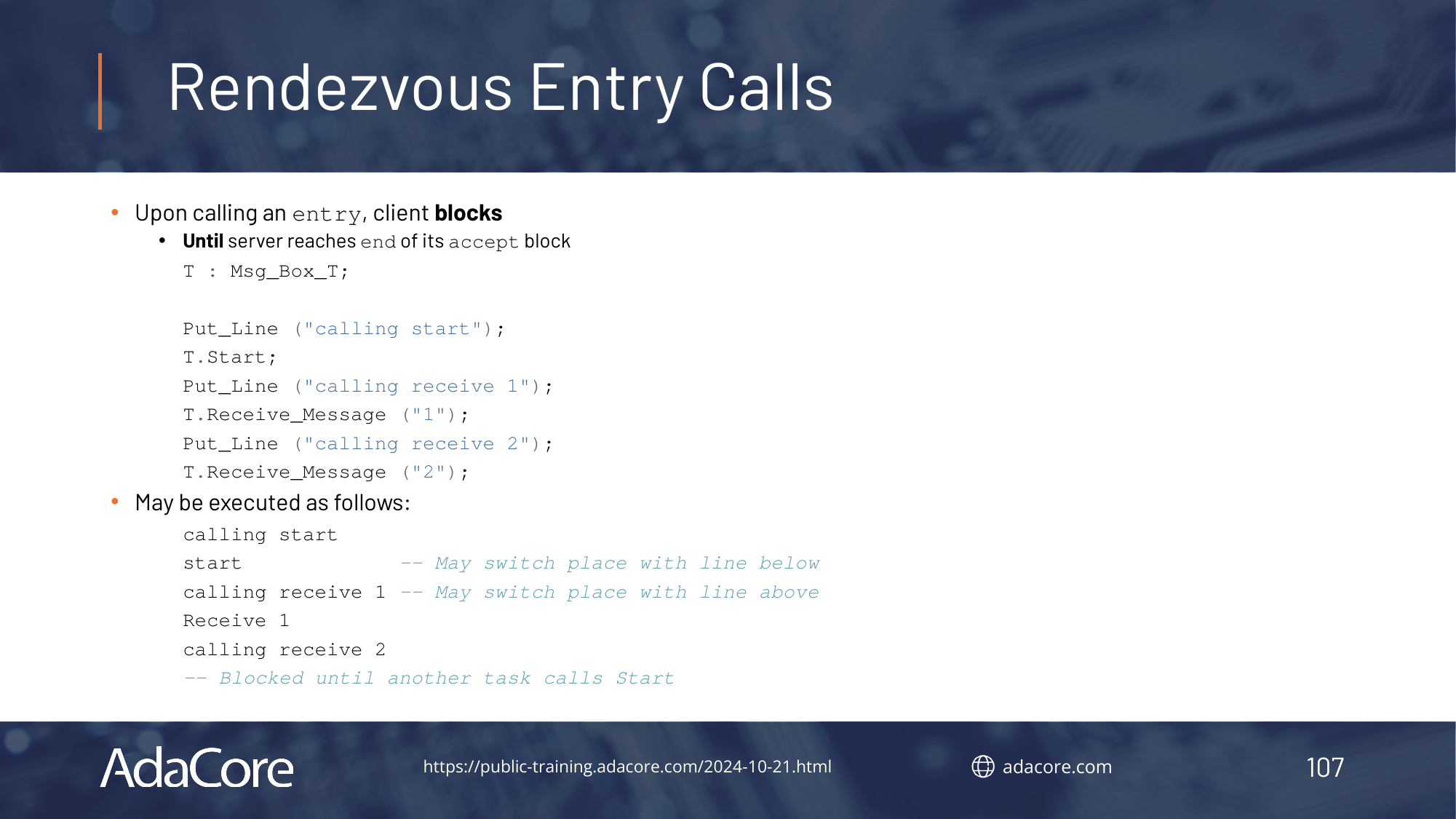

# Rendezvous Entry Calls
Upon calling an entry, client blocks
Until server reaches end of its accept block
T : Msg_Box_T;
Put_Line ("calling start");
T.Start;
Put_Line ("calling receive 1");
T.Receive_Message ("1");
Put_Line ("calling receive 2");
T.Receive_Message ("2");
May be executed as follows:
calling start
start             -- May switch place with line below
calling receive 1 -- May switch place with line above
Receive 1
calling receive 2
-- Blocked until another task calls Start
107